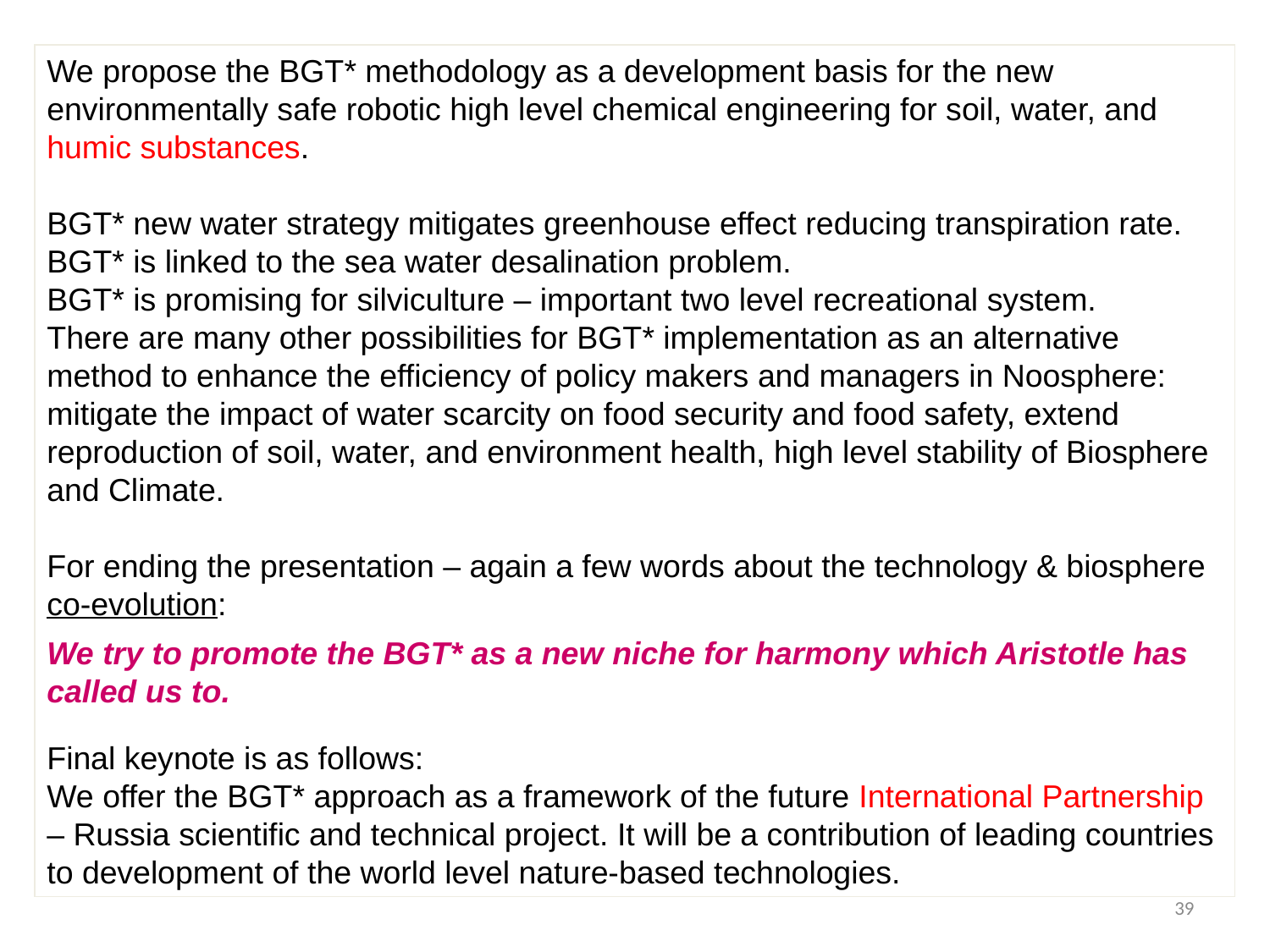

We propose the BGT* methodology as a development basis for the new environmentally safe robotic high level chemical engineering for soil, water, and humic substances.

BGT* new water strategy mitigates greenhouse effect reducing transpiration rate.
BGT* is linked to the sea water desalination problem.
BGT* is promising for silviculture – important two level recreational system.
There are many other possibilities for BGT* implementation as an alternative method to enhance the efficiency of policy makers and managers in Noosphere: mitigate the impact of water scarcity on food security and food safety, extend reproduction of soil, water, and environment health, high level stability of Biosphere and Climate.

For ending the presentation – again a few words about the technology & biosphere co-evolution:
We try to promote the BGT* as a new niche for harmony which Aristotle has called us to.

Final keynote is as follows:
We offer the BGT* approach as a framework of the future International Partnership – Russia scientific and technical project. It will be a contribution of leading countries to development of the world level nature-based technologies.
39